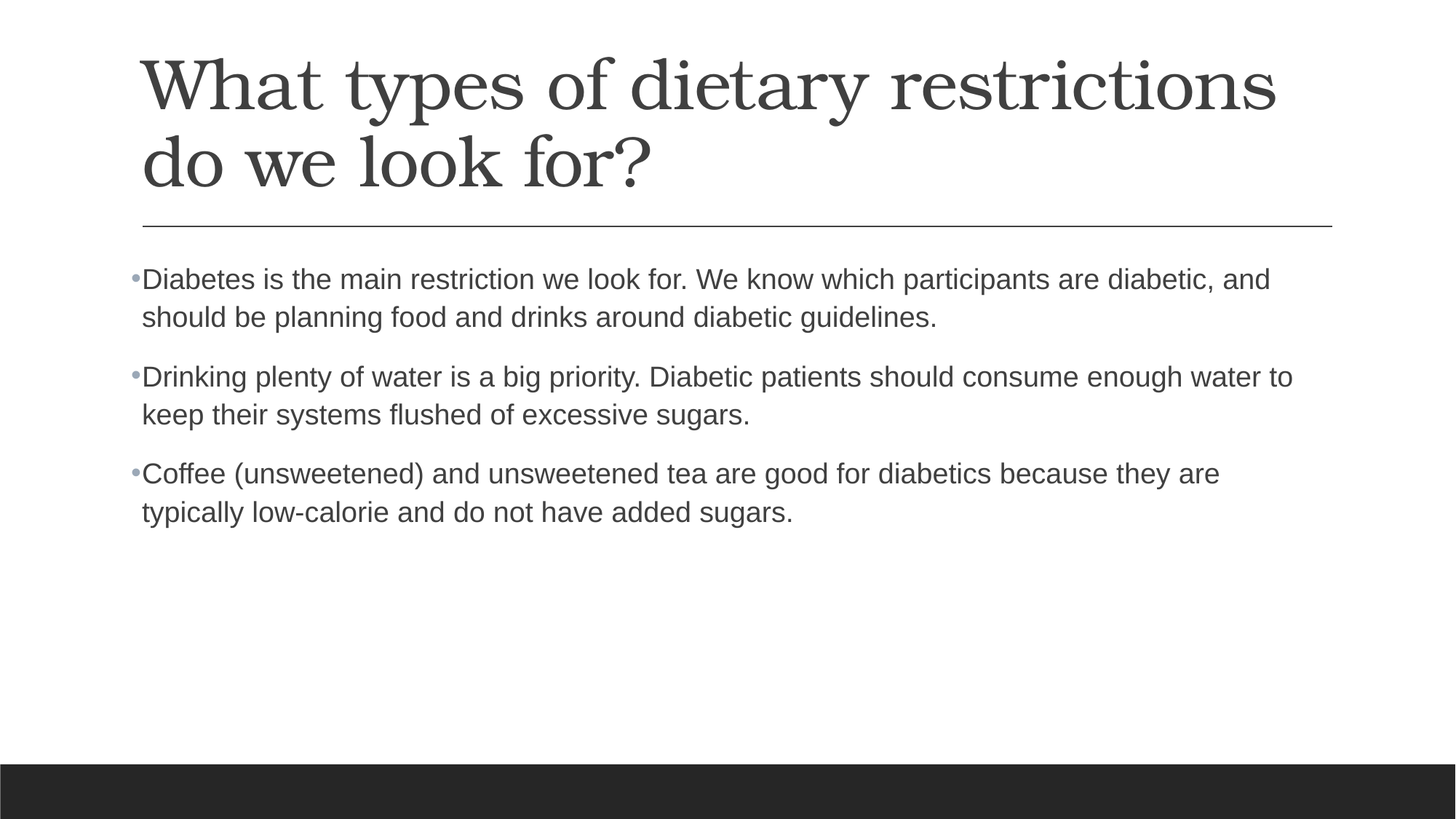

# What types of dietary restrictions do we look for?
Diabetes is the main restriction we look for. We know which participants are diabetic, and should be planning food and drinks around diabetic guidelines.
Drinking plenty of water is a big priority. Diabetic patients should consume enough water to keep their systems flushed of excessive sugars.
Coffee (unsweetened) and unsweetened tea are good for diabetics because they are typically low-calorie and do not have added sugars.